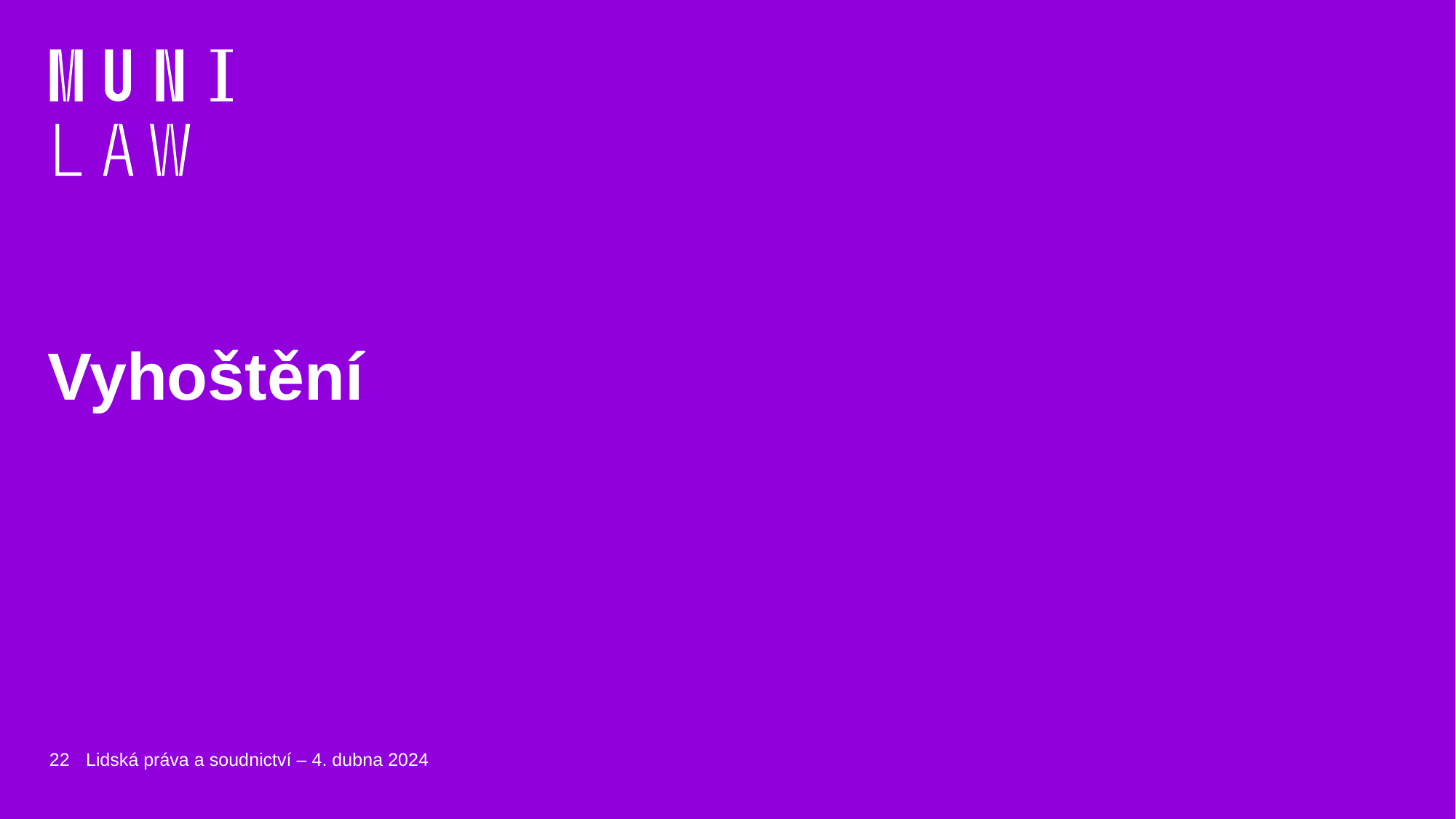

# Vyhoštění
22
Lidská práva a soudnictví – 4. dubna 2024